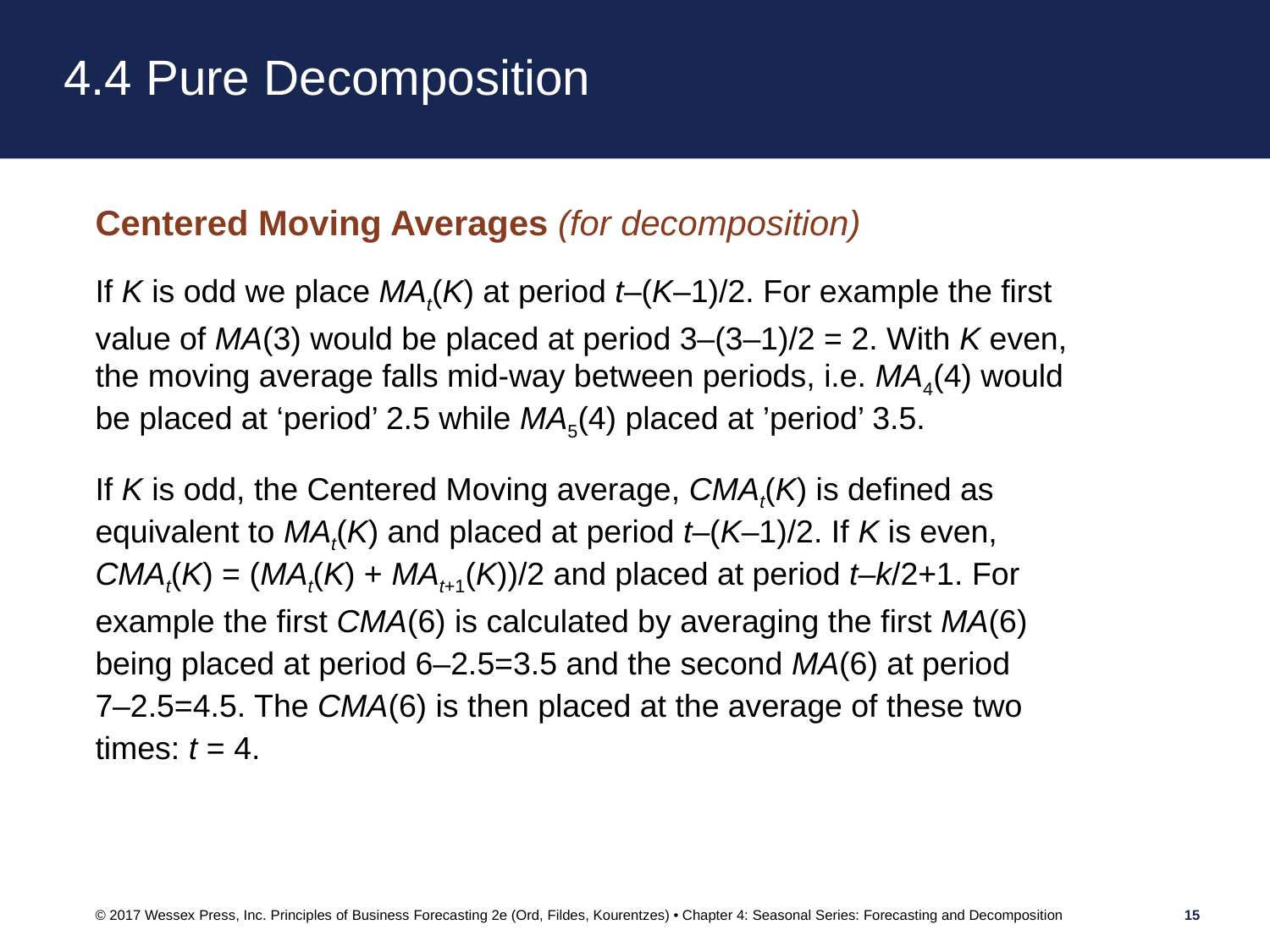

# 4.4 Pure Decomposition
Centered Moving Averages (for decomposition)
If K is odd we place MAt(K) at period t–(K–1)/2. For example the first value of MA(3) would be placed at period 3–(3–1)/2 = 2. With K even, the moving average falls mid-way between periods, i.e. MA4(4) would be placed at ‘period’ 2.5 while MA5(4) placed at ’period’ 3.5.
If K is odd, the Centered Moving average, CMAt(K) is defined as equivalent to MAt(K) and placed at period t–(K–1)/2. If K is even, CMAt(K) = (MAt(K) + MAt+1(K))/2 and placed at period t–k/2+1. For example the first CMA(6) is calculated by averaging the first MA(6) being placed at period 6–2.5=3.5 and the second MA(6) at period
7–2.5=4.5. The CMA(6) is then placed at the average of these two times: t = 4.
© 2017 Wessex Press, Inc. Principles of Business Forecasting 2e (Ord, Fildes, Kourentzes) • Chapter 4: Seasonal Series: Forecasting and Decomposition
15